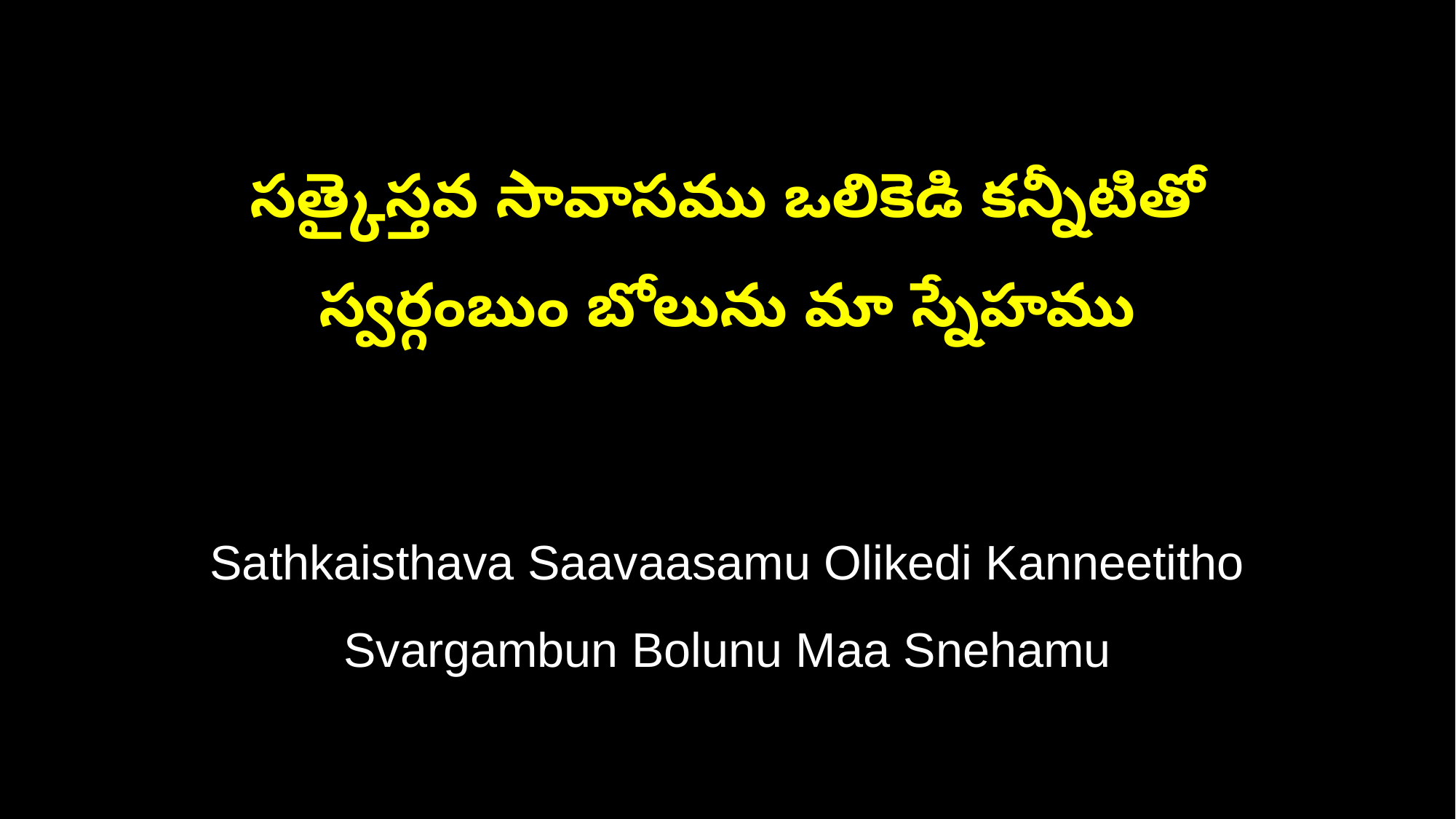

సత్కైస్తవ సావాసము ఒలికెడి కన్నీటితో
స్వర్గంబుం బోలును మా స్నేహము
Sathkaisthava Saavaasamu Olikedi Kanneetitho
Svargambun Bolunu Maa Snehamu